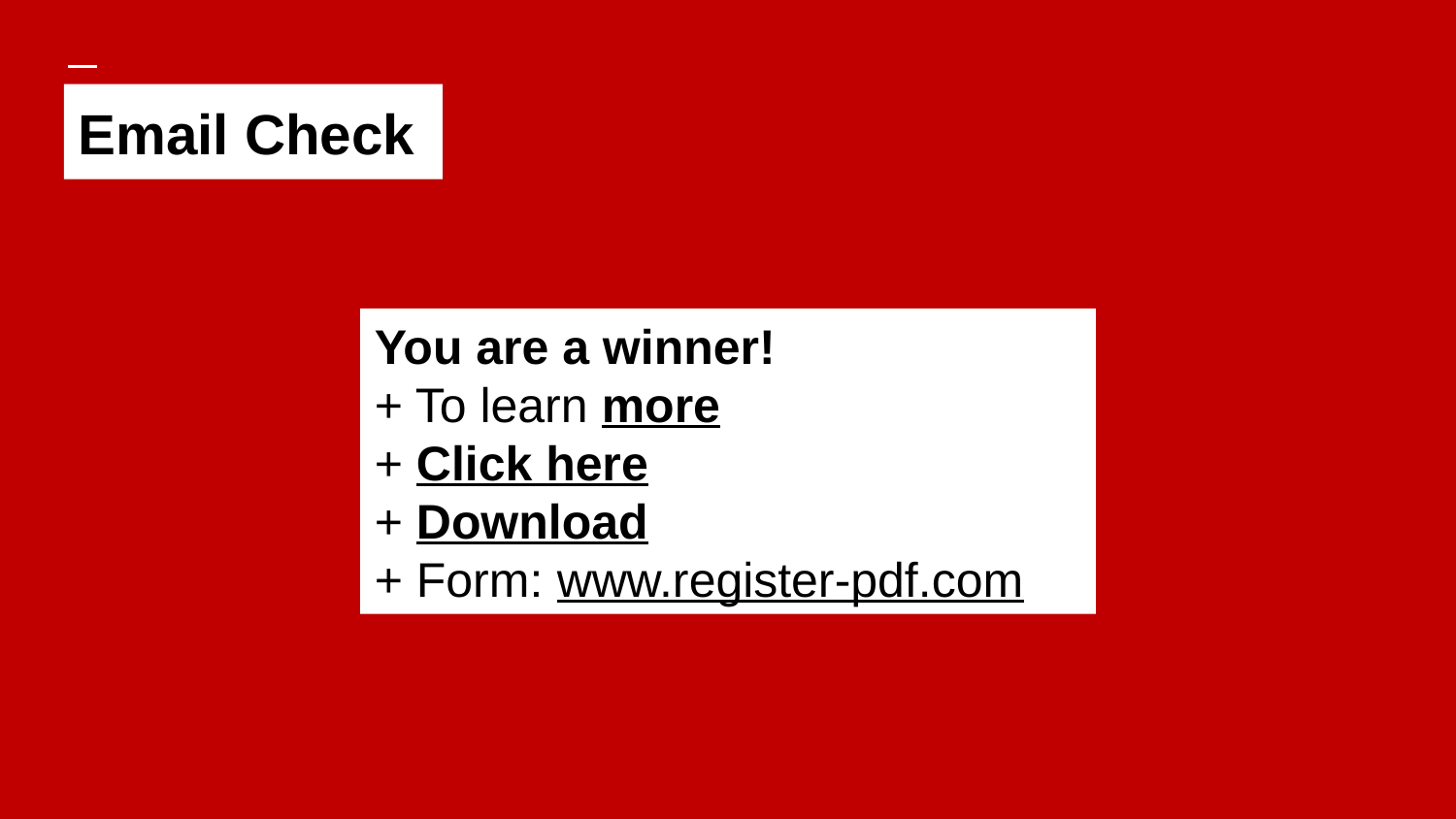

# Email Check
You are a winner!
+ To learn more
+ Click here
+ Download
+ Form: www.register-pdf.com